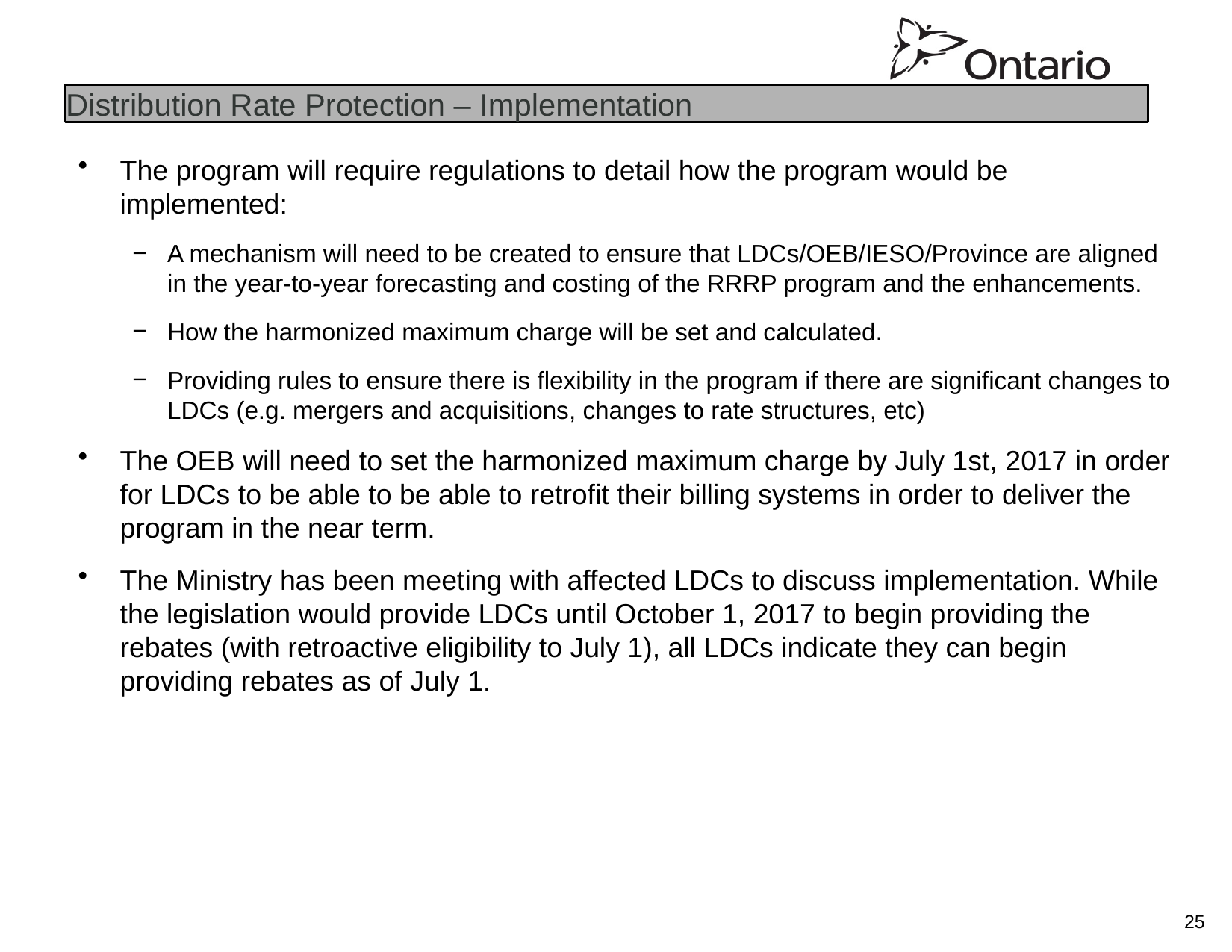

Distribution Rate Protection – Implementation
The program will require regulations to detail how the program would be implemented:
A mechanism will need to be created to ensure that LDCs/OEB/IESO/Province are aligned in the year-to-year forecasting and costing of the RRRP program and the enhancements.
How the harmonized maximum charge will be set and calculated.
Providing rules to ensure there is flexibility in the program if there are significant changes to LDCs (e.g. mergers and acquisitions, changes to rate structures, etc)
The OEB will need to set the harmonized maximum charge by July 1st, 2017 in order for LDCs to be able to be able to retrofit their billing systems in order to deliver the program in the near term.
The Ministry has been meeting with affected LDCs to discuss implementation. While the legislation would provide LDCs until October 1, 2017 to begin providing the rebates (with retroactive eligibility to July 1), all LDCs indicate they can begin providing rebates as of July 1.
25